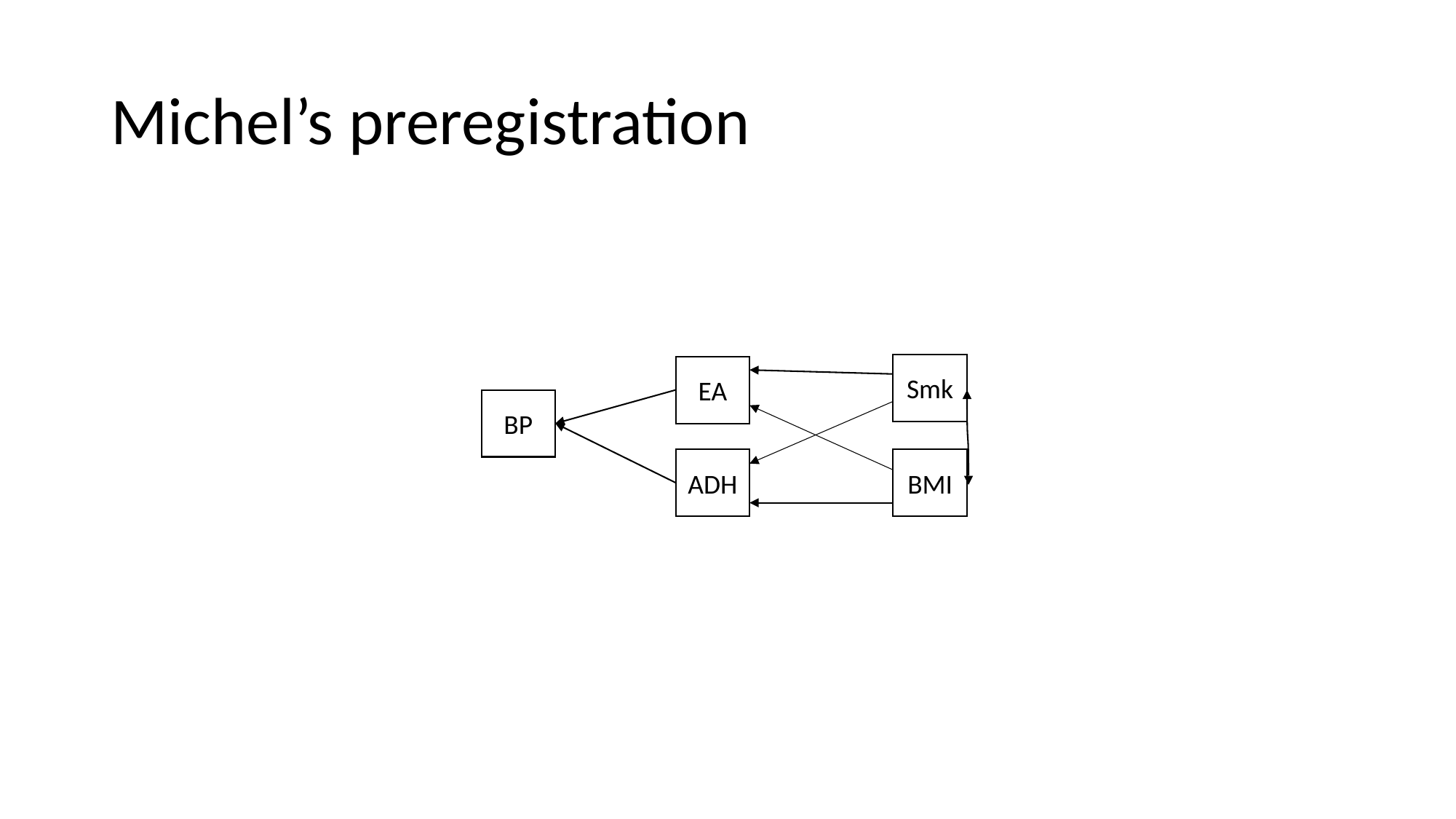

# Michel’s preregistration
Smk
EA
BP
BMI
ADH